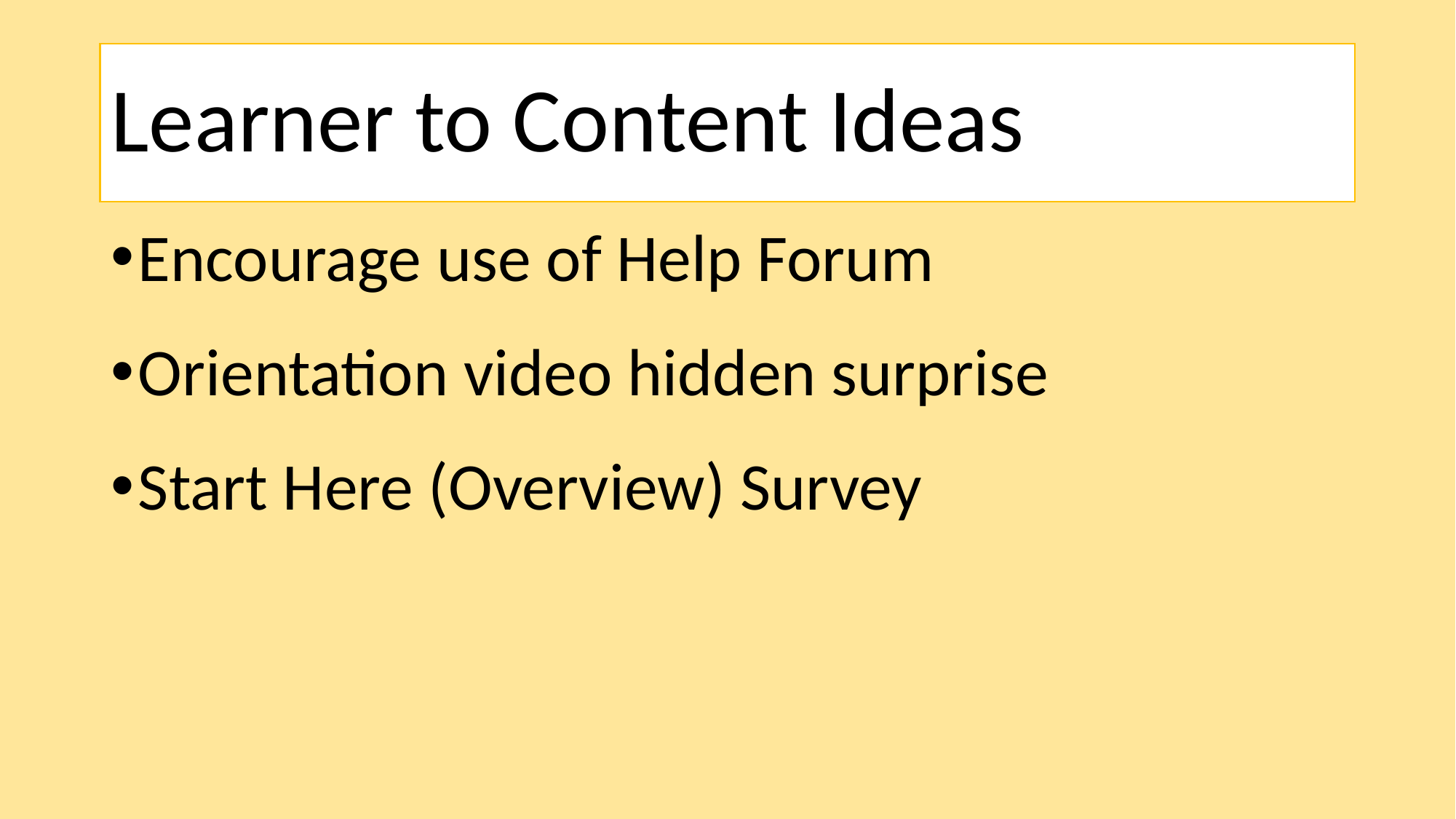

# Learner to Content Ideas
Encourage use of Help Forum
Orientation video hidden surprise
Start Here (Overview) Survey